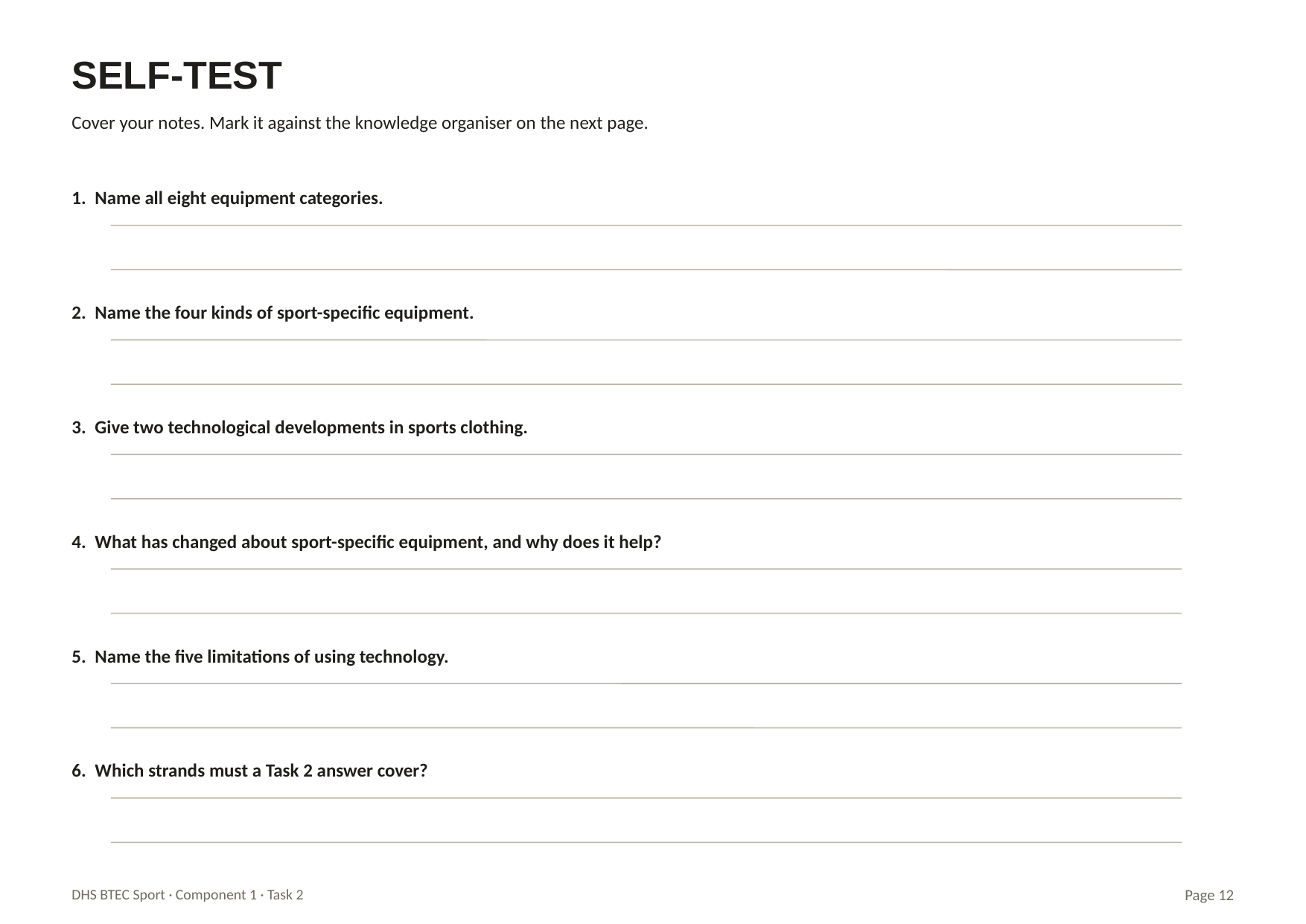

SELF-TEST
Cover your notes. Mark it against the knowledge organiser on the next page.
1.  Name all eight equipment categories.

2.  Name the four kinds of sport-specific equipment.

3.  Give two technological developments in sports clothing.

4.  What has changed about sport-specific equipment, and why does it help?

5.  Name the five limitations of using technology.

6.  Which strands must a Task 2 answer cover?

DHS BTEC Sport · Component 1 · Task 2
Page 12